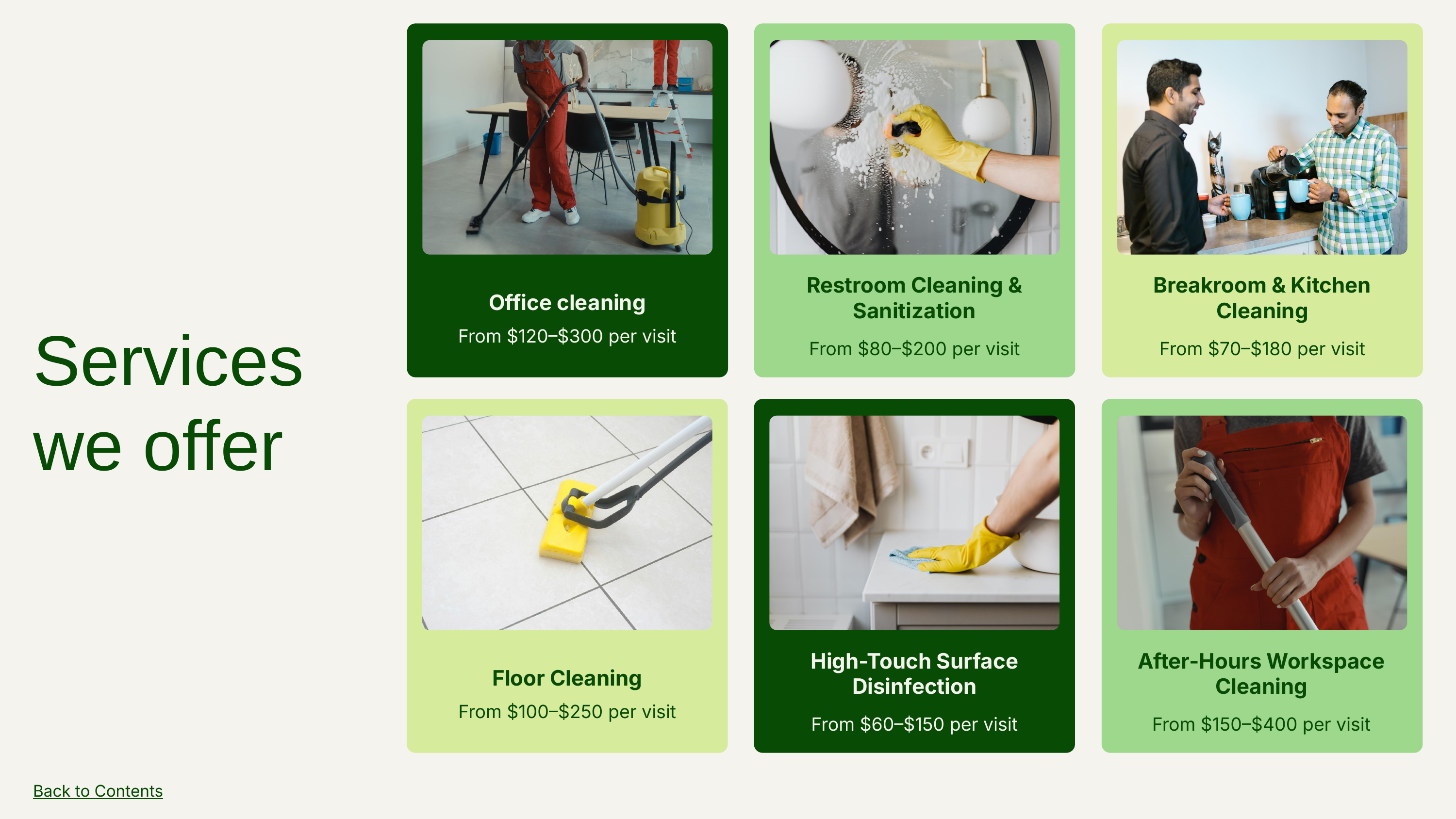

Restroom Cleaning & Sanitization
From $80–$200 per visit
Breakroom & Kitchen Cleaning
From $70–$180 per visit
Office cleaning
From $120–$300 per visit
Services
we offer

High-Touch Surface Disinfection
From $60–$150 per visit
After-Hours Workspace Cleaning
From $150–$400 per visit
Floor Cleaning
From $100–$250 per visit
Back to Contents